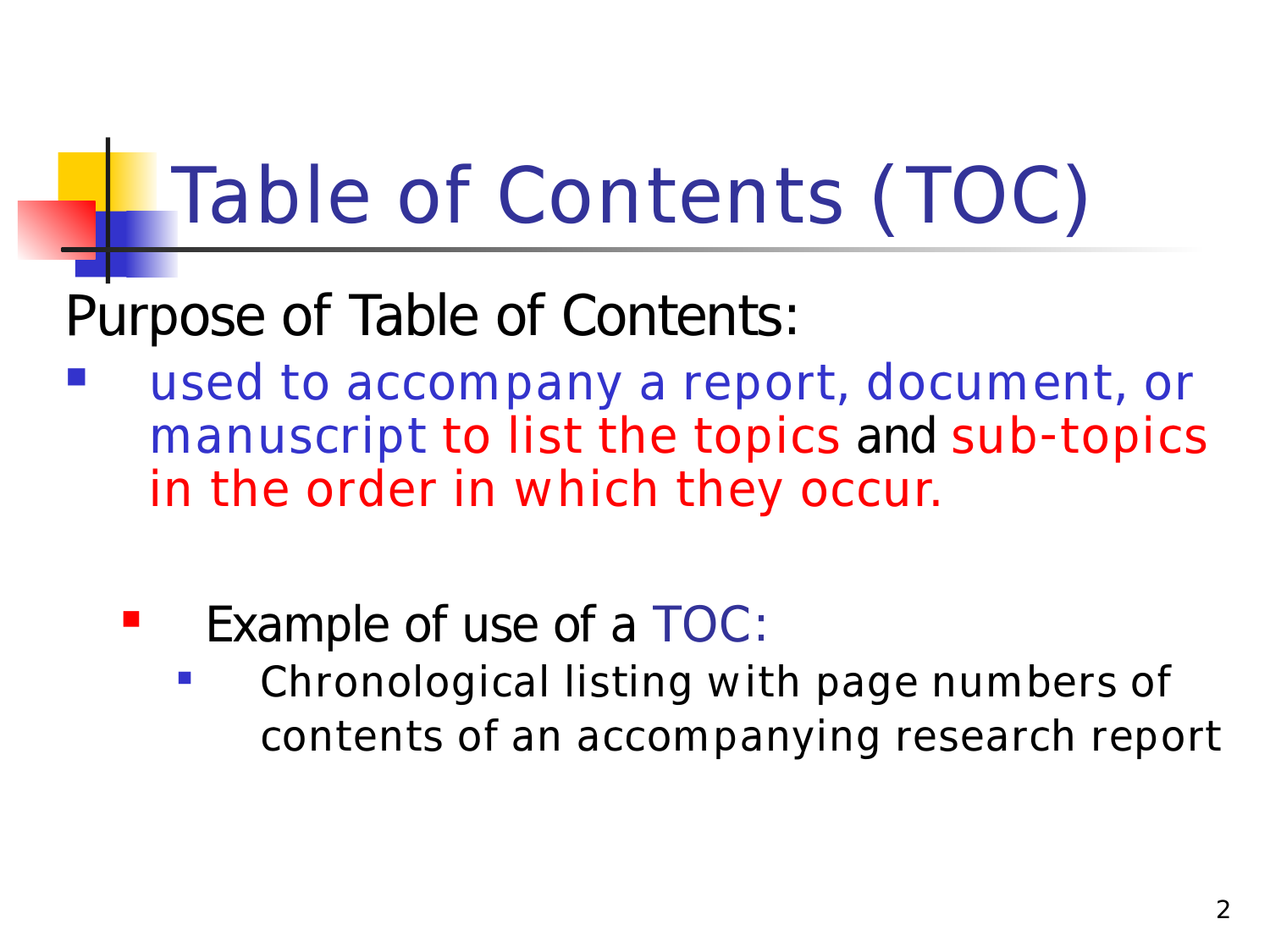

# Table of Contents (TOC)
Purpose of Table of Contents:
used to accompany a report, document, or manuscript to list the topics and sub-topics in the order in which they occur.

Example of use of a TOC:
Chronological listing with page numbers of
	contents of an accompanying research report

2